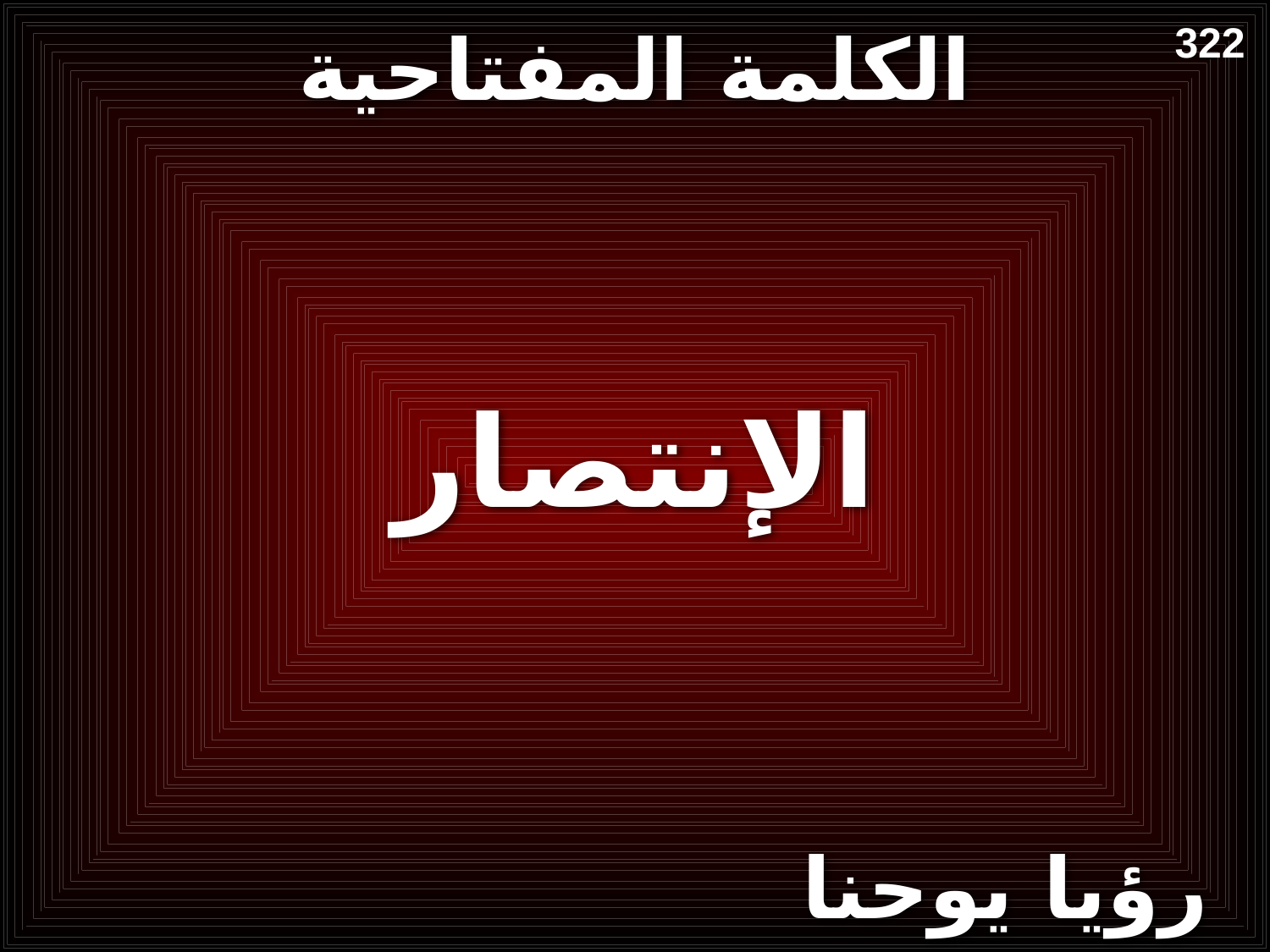

# الكلمة المفتاحية
322

الإنتصار
رؤيا يوحنا